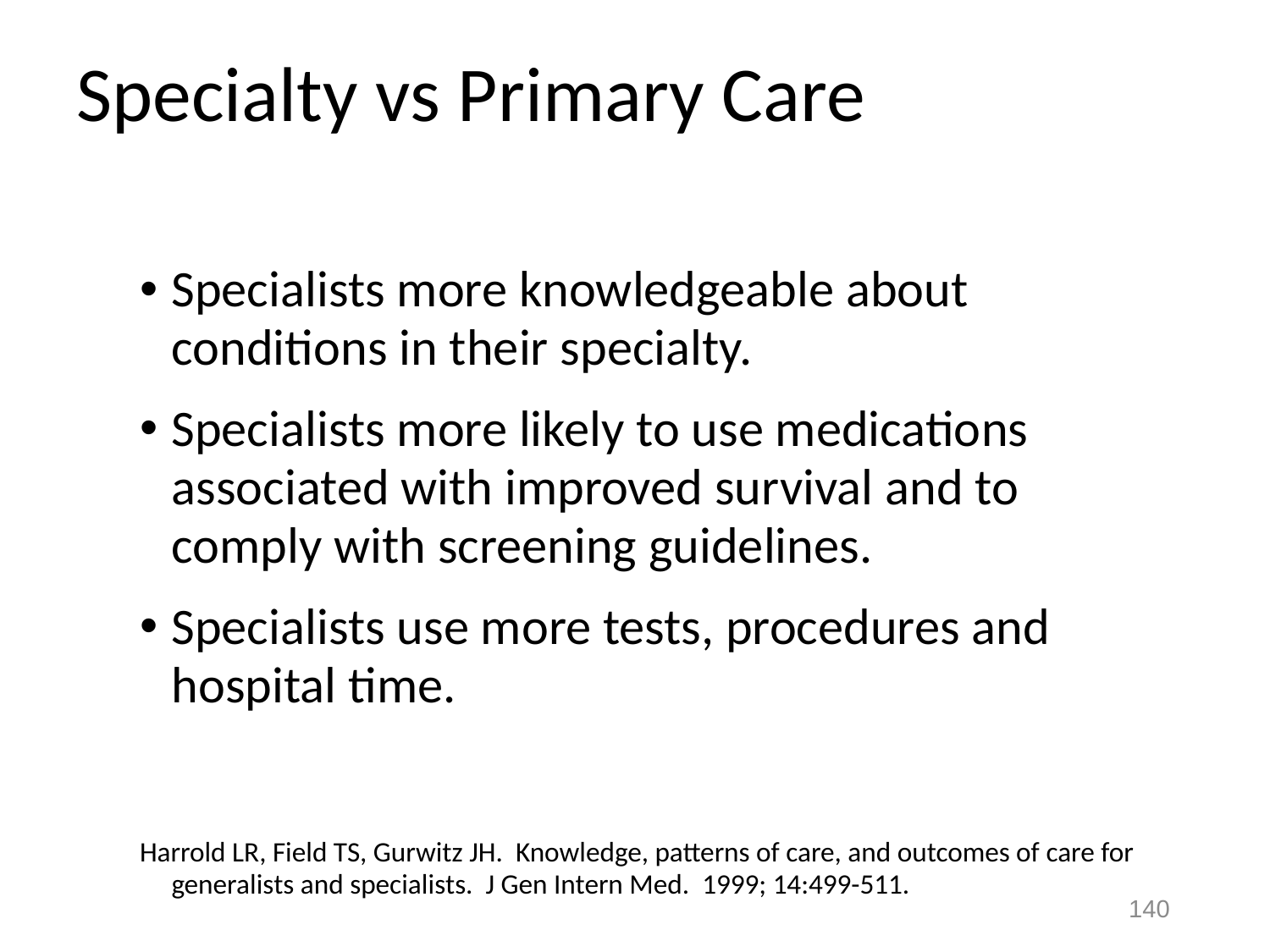

# Specialty vs Primary Care
Specialists more knowledgeable about conditions in their specialty.
Specialists more likely to use medications associated with improved survival and to comply with screening guidelines.
Specialists use more tests, procedures and hospital time.

Harrold LR, Field TS, Gurwitz JH.  Knowledge, patterns of care, and outcomes of care for generalists and specialists.  J Gen Intern Med.  1999; 14:499-511.
140